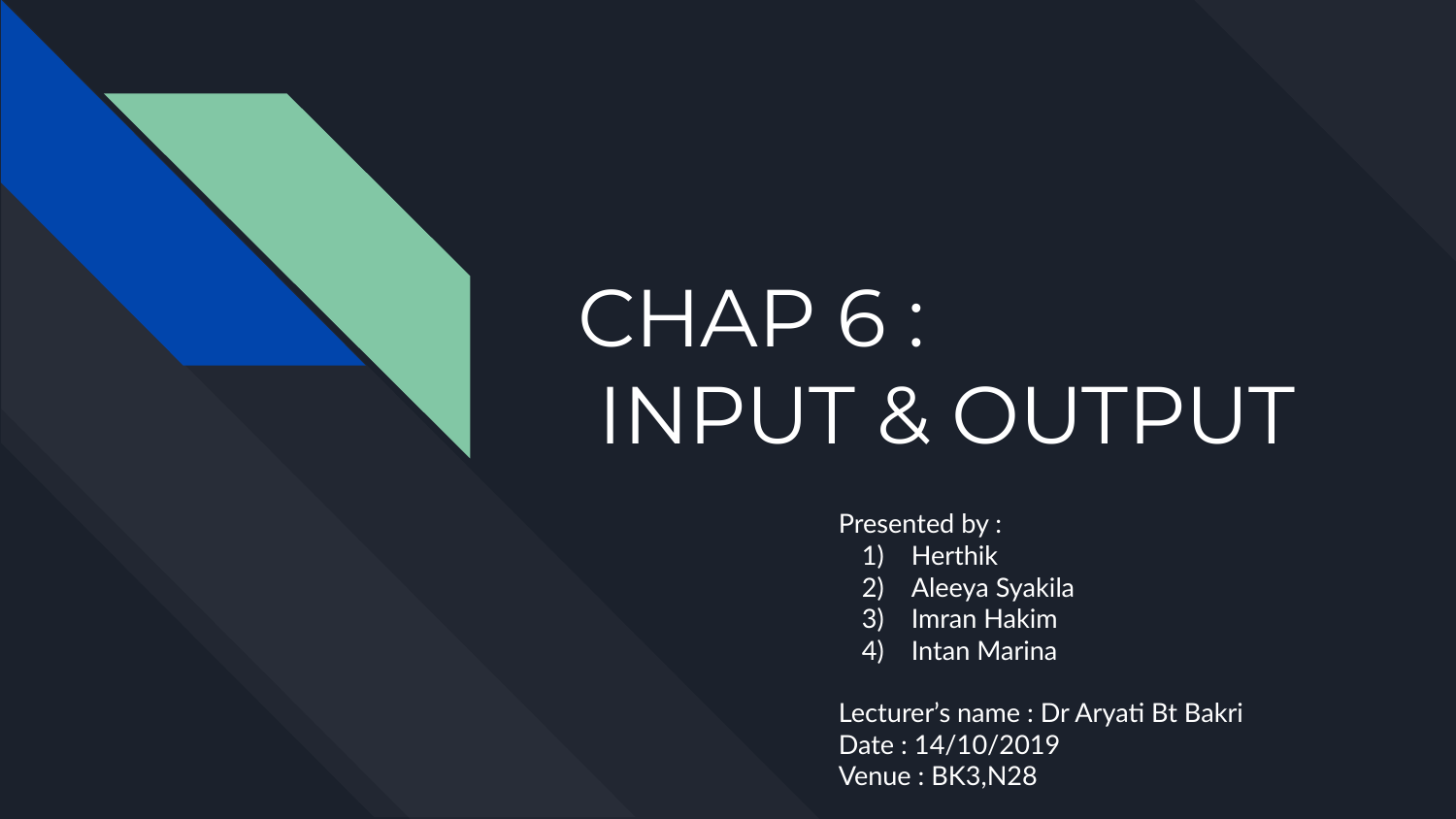

# CHAP 6 :
 INPUT & OUTPUT
Presented by :
Herthik
Aleeya Syakila
Imran Hakim
Intan Marina

Lecturer’s name : Dr Aryati Bt Bakri
Date : 14/10/2019
Venue : BK3,N28